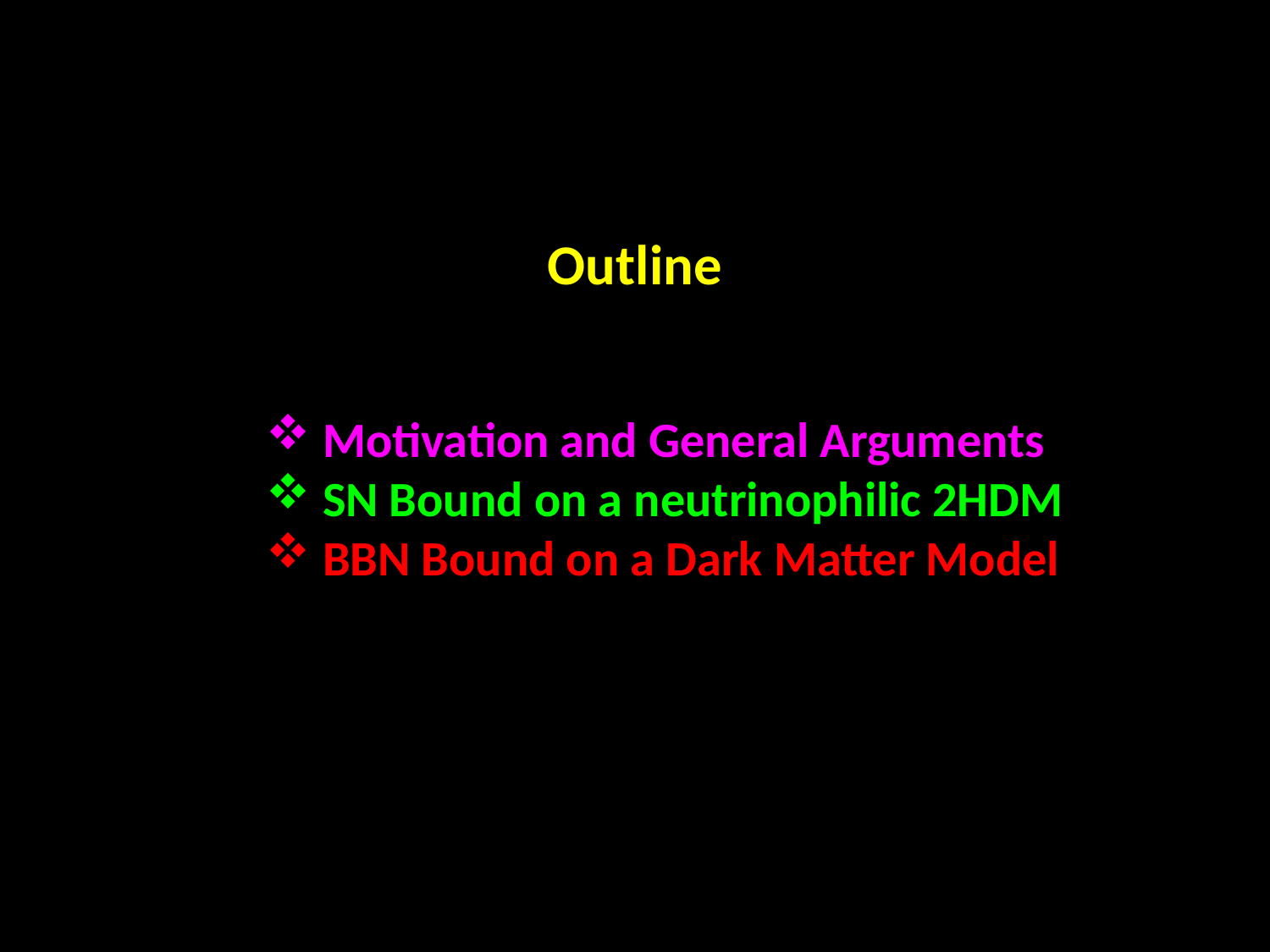

Outline
 Motivation and General Arguments
 SN Bound on a neutrinophilic 2HDM
 BBN Bound on a Dark Matter Model